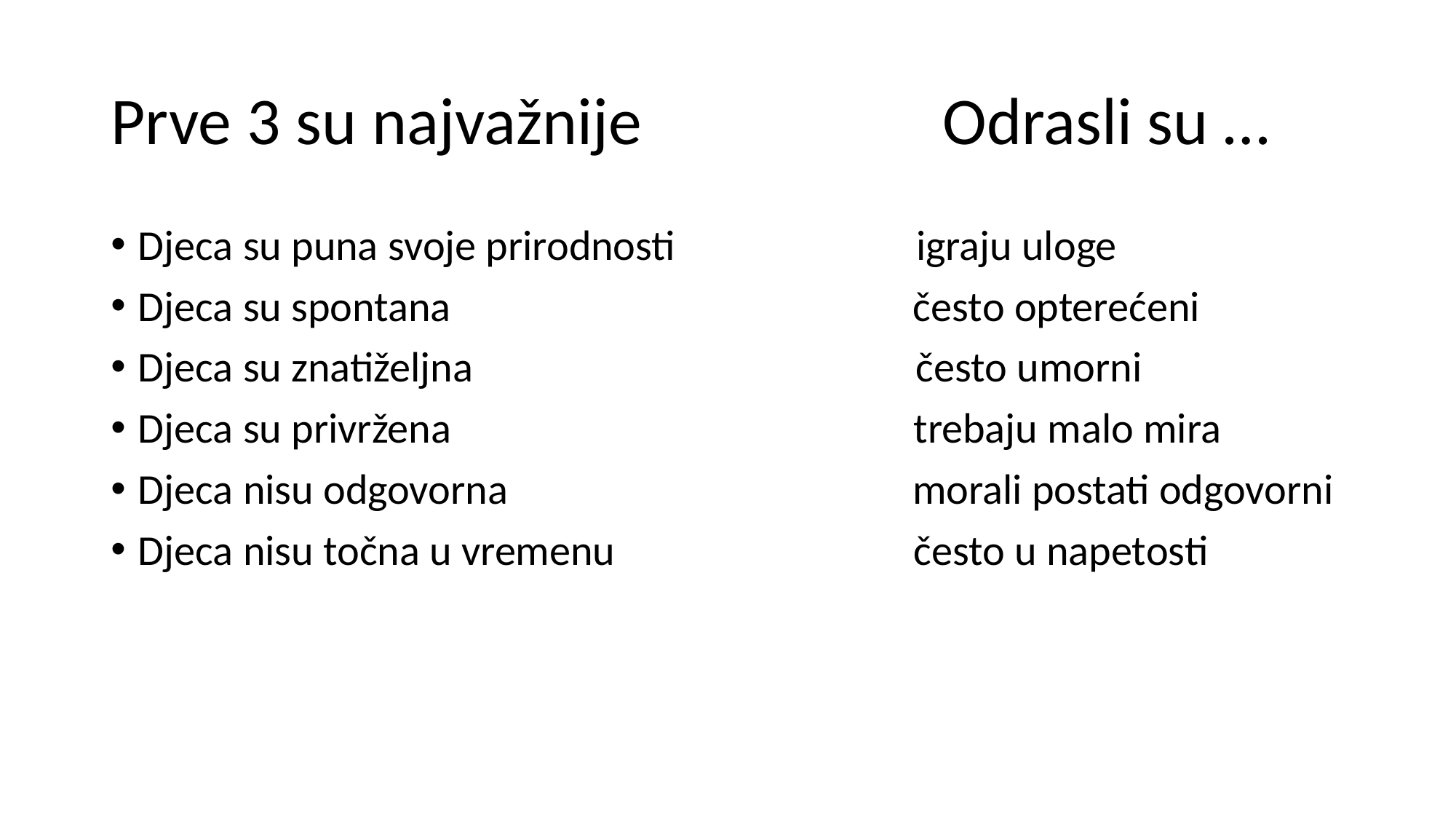

# Prve 3 su najvažnije                    Odrasli su …
Djeca su puna svoje prirodnosti                         igraju uloge
Djeca su spontana                                                često opterećeni
Djeca su znatiželjna                                              često umorni
Djeca su privržena                                                trebaju malo mira
Djeca nisu odgovorna                                          morali postati odgovorni
Djeca nisu točna u vremenu                               često u napetosti